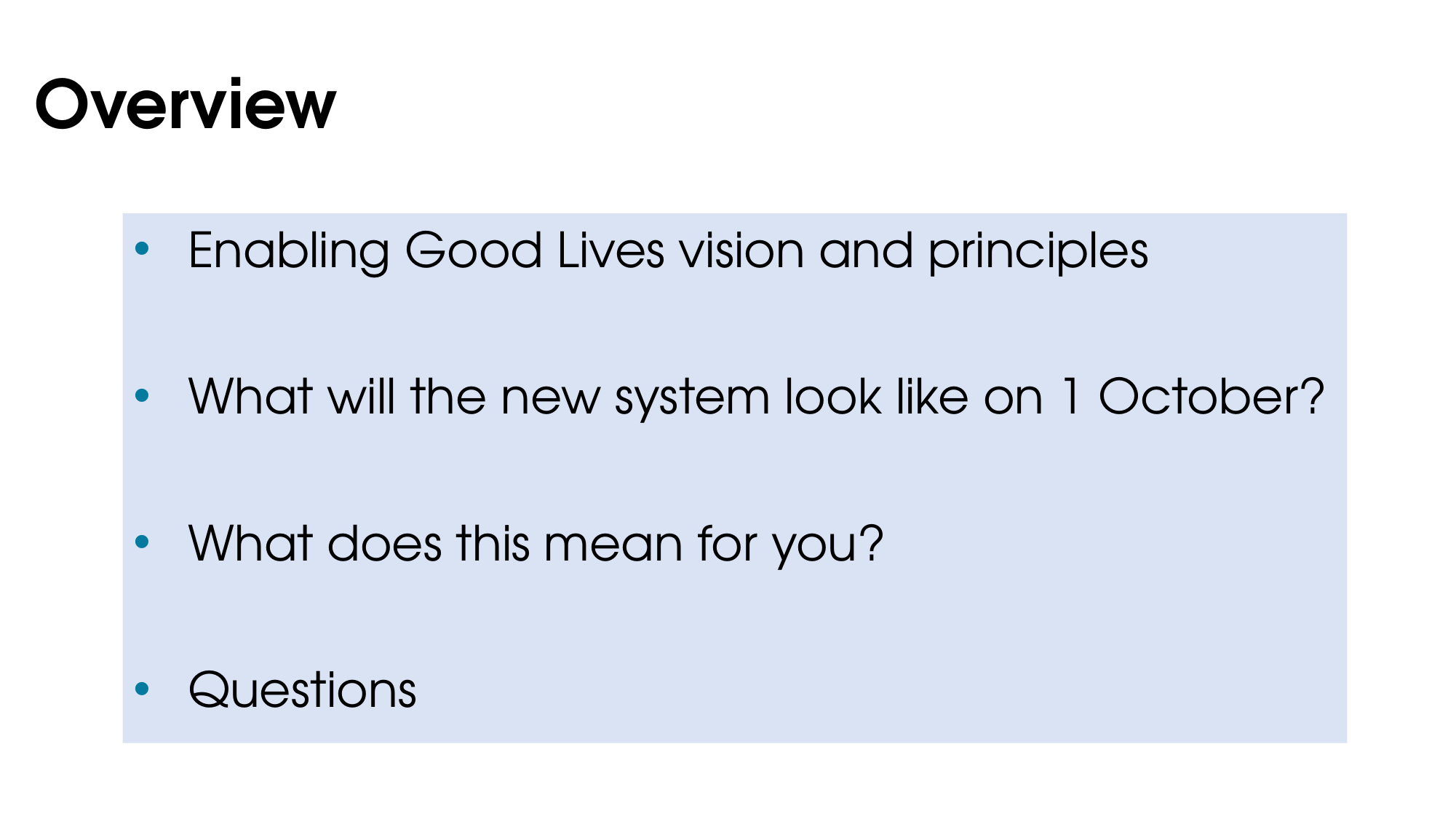

# Overview
Enabling Good Lives vision and principles

What will the new system look like on 1 October?

What does this mean for you?

Questions